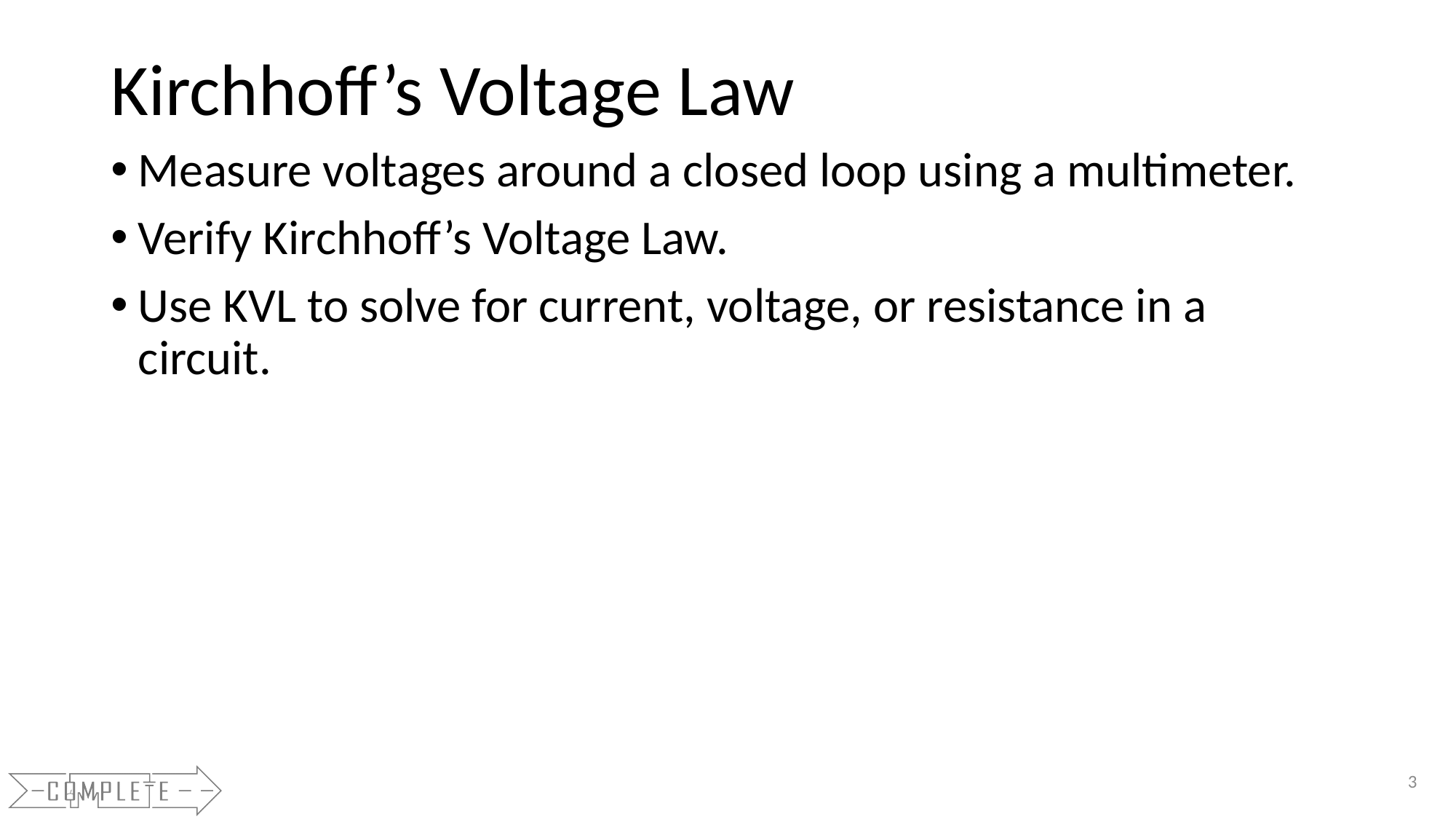

# Kirchhoff’s Voltage Law
Measure voltages around a closed loop using a multimeter.
Verify Kirchhoff’s Voltage Law.
Use KVL to solve for current, voltage, or resistance in a circuit.
3